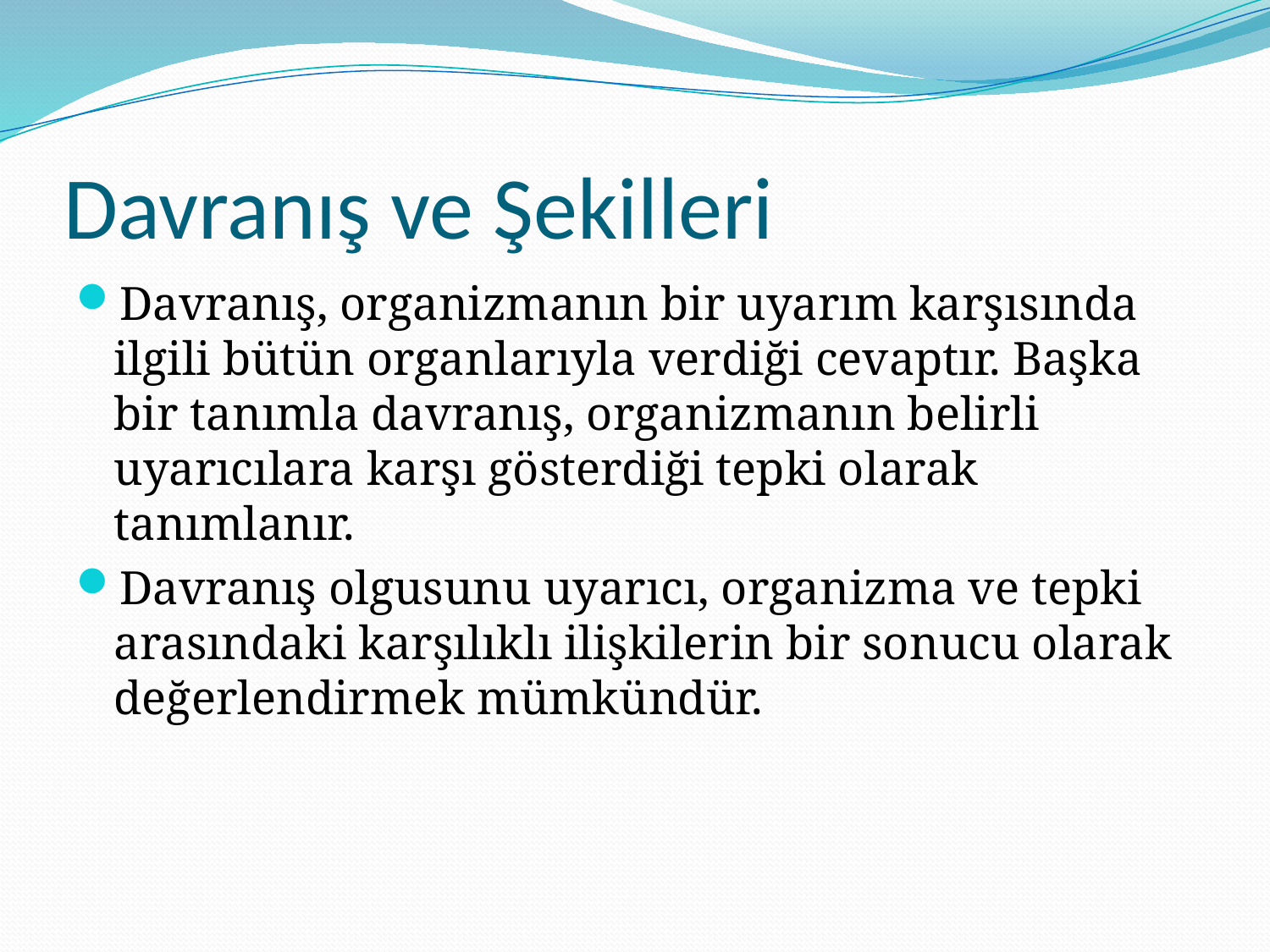

# Davranış ve Şekilleri
Davranış, organizmanın bir uyarım karşısında ilgili bütün organlarıyla verdiği cevaptır. Başka bir tanımla davranış, organizmanın belirli uyarıcılara karşı gösterdiği tepki olarak tanımlanır.
Davranış olgusunu uyarıcı, organizma ve tepki arasındaki karşılıklı ilişkilerin bir sonucu olarak değerlendirmek mümkündür.